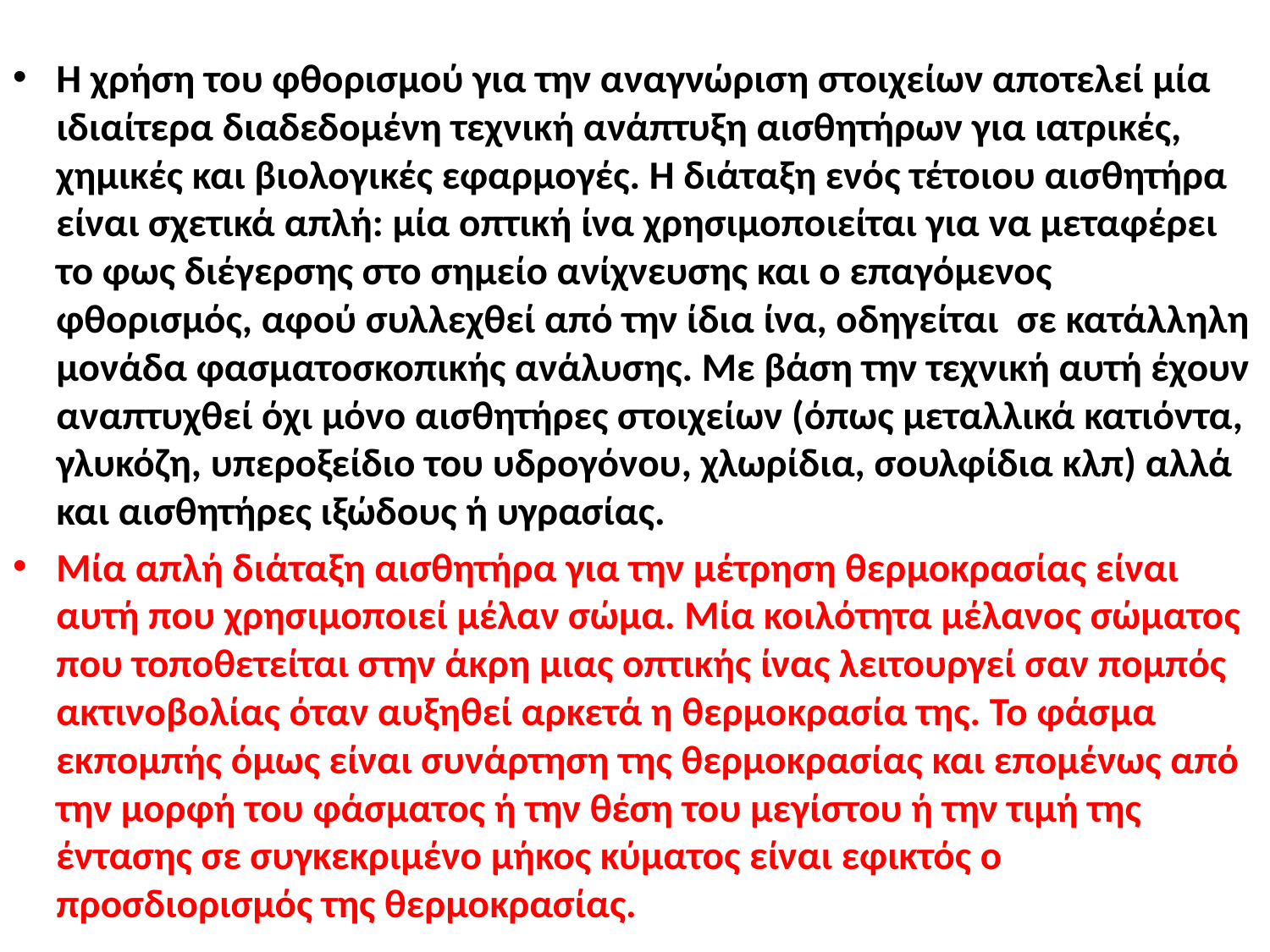

Η χρήση του φθορισμού για την αναγνώριση στοιχείων αποτελεί μία ιδιαίτερα διαδεδομένη τεχνική ανάπτυξη αισθητήρων για ιατρικές, χημικές και βιολογικές εφαρμογές. Η διάταξη ενός τέτοιου αισθητήρα είναι σχετικά απλή: μία οπτική ίνα χρησιμοποιείται για να μεταφέρει το φως διέγερσης στο σημείο ανίχνευσης και ο επαγόμενος φθορισμός, αφού συλλεχθεί από την ίδια ίνα, οδηγείται  σε κατάλληλη μονάδα φασματοσκοπικής ανάλυσης. Με βάση την τεχνική αυτή έχουν αναπτυχθεί όχι μόνο αισθητήρες στοιχείων (όπως μεταλλικά κατιόντα, γλυκόζη, υπεροξείδιο του υδρογόνου, χλωρίδια, σουλφίδια κλπ) αλλά και αισθητήρες ιξώδους ή υγρασίας.
Μία απλή διάταξη αισθητήρα για την μέτρηση θερμοκρασίας είναι αυτή που χρησιμοποιεί μέλαν σώμα. Μία κοιλότητα μέλανος σώματος που τοποθετείται στην άκρη μιας οπτικής ίνας λειτουργεί σαν πομπός ακτινοβολίας όταν αυξηθεί αρκετά η θερμοκρασία της. Το φάσμα εκπομπής όμως είναι συνάρτηση της θερμοκρασίας και επομένως από την μορφή του φάσματος ή την θέση του μεγίστου ή την τιμή της έντασης σε συγκεκριμένο μήκος κύματος είναι εφικτός ο προσδιορισμός της θερμοκρασίας.